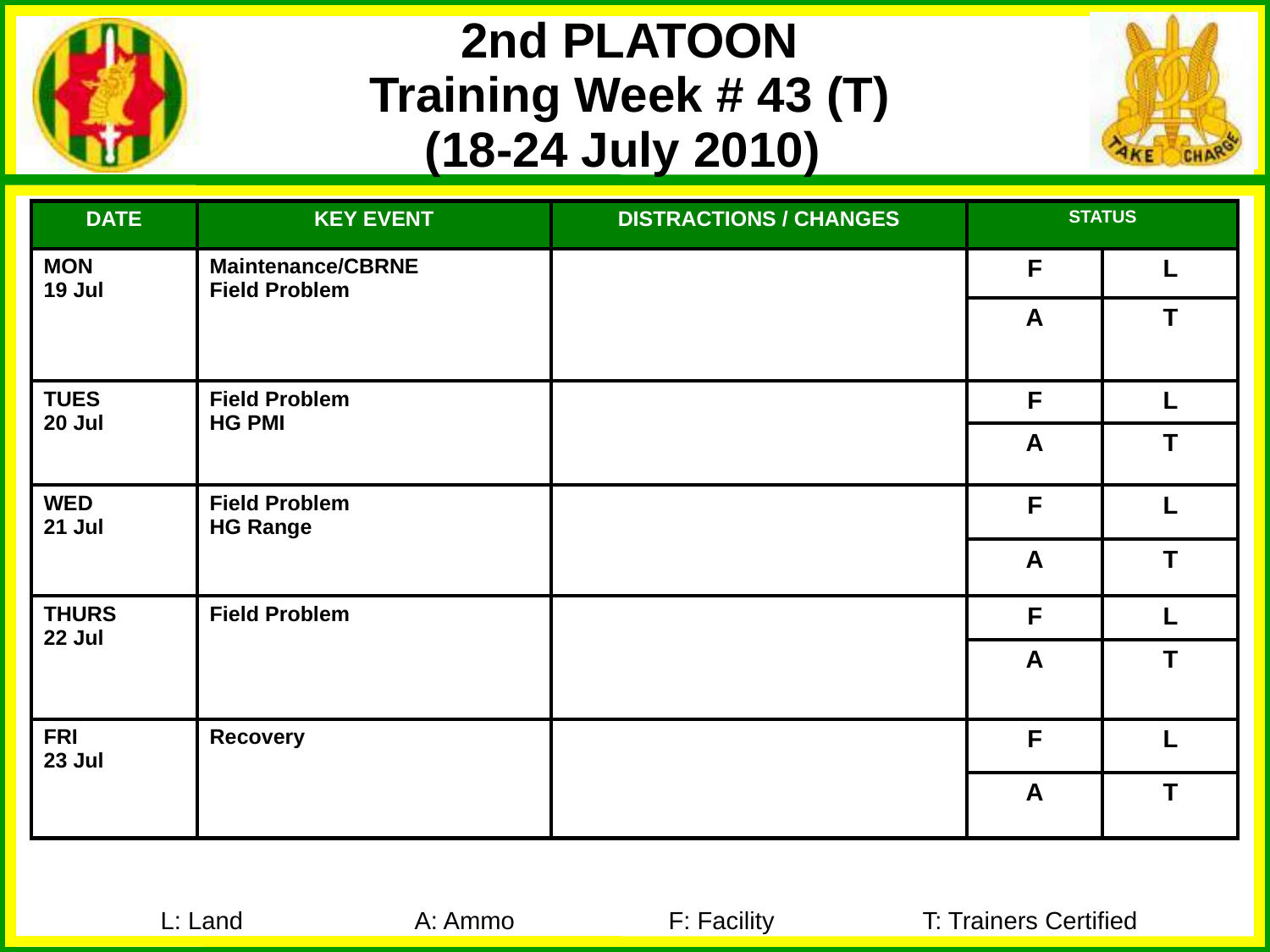

2nd PLATOON
Training Week # 43 (T)
(18-24 July 2010)
| DATE | KEY EVENT | DISTRACTIONS / CHANGES | STATUS |  |
| --- | --- | --- | --- | --- |
| MON 19 Jul | Maintenance/CBRNE Field Problem |  | F | L |
|  |  |  | A | T |
| TUES 20 Jul | Field Problem HG PMI |  | F | L |
|  |  |  | A | T |
| WED 21 Jul | Field Problem HG Range |  | F | L |
|  |  |  | A | T |
| THURS 22 Jul | Field Problem |  | F | L |
|  |  |  | A | T |
| FRI 23 Jul | Recovery |  | F | L |
|  |  |  | A | T |
L: Land		A: Ammo		F: Facility		T: Trainers Certified